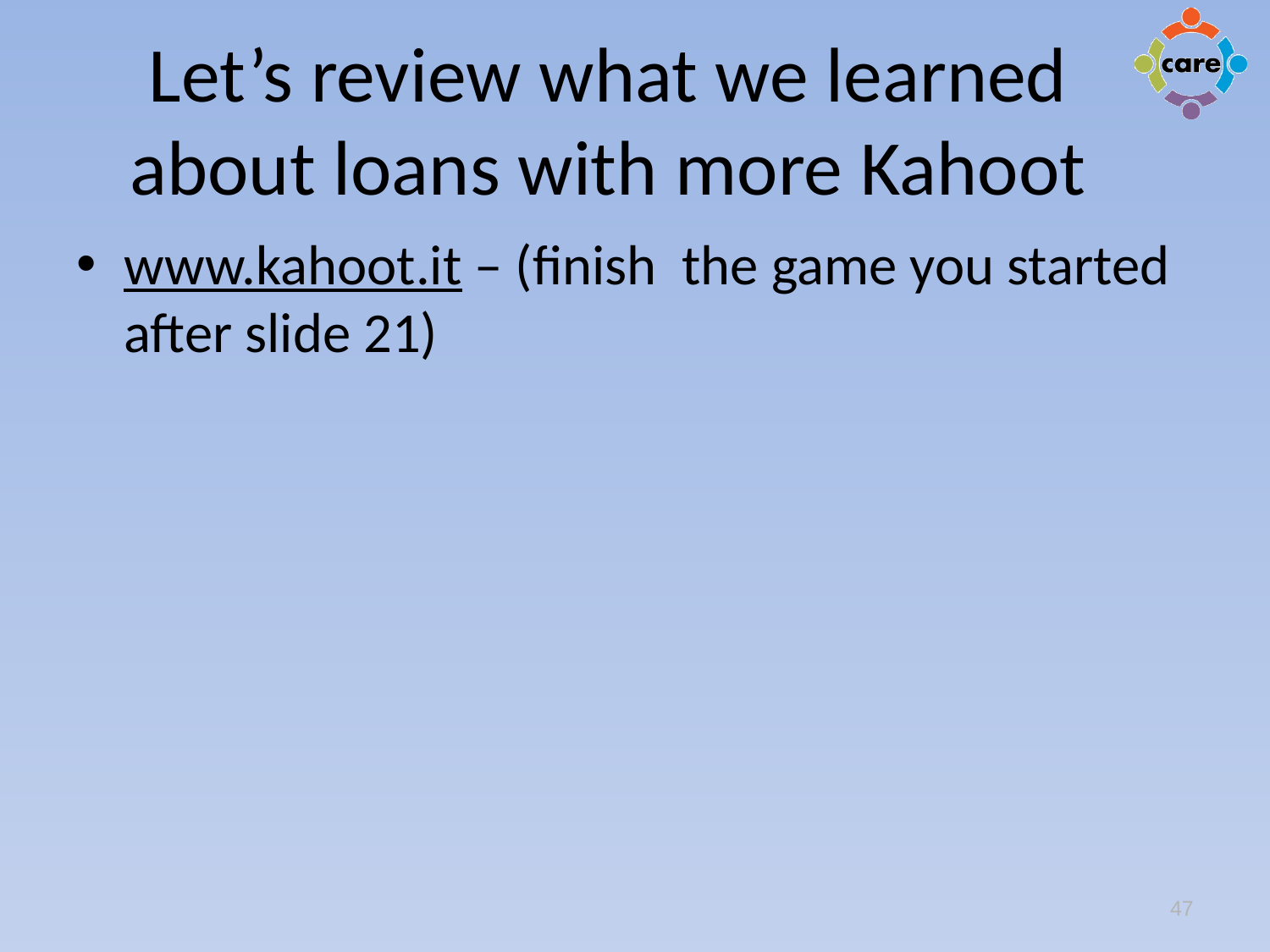

# Let’s review what we learned about loans with more Kahoot
www.kahoot.it – (finish  the game you started after slide 21)
47